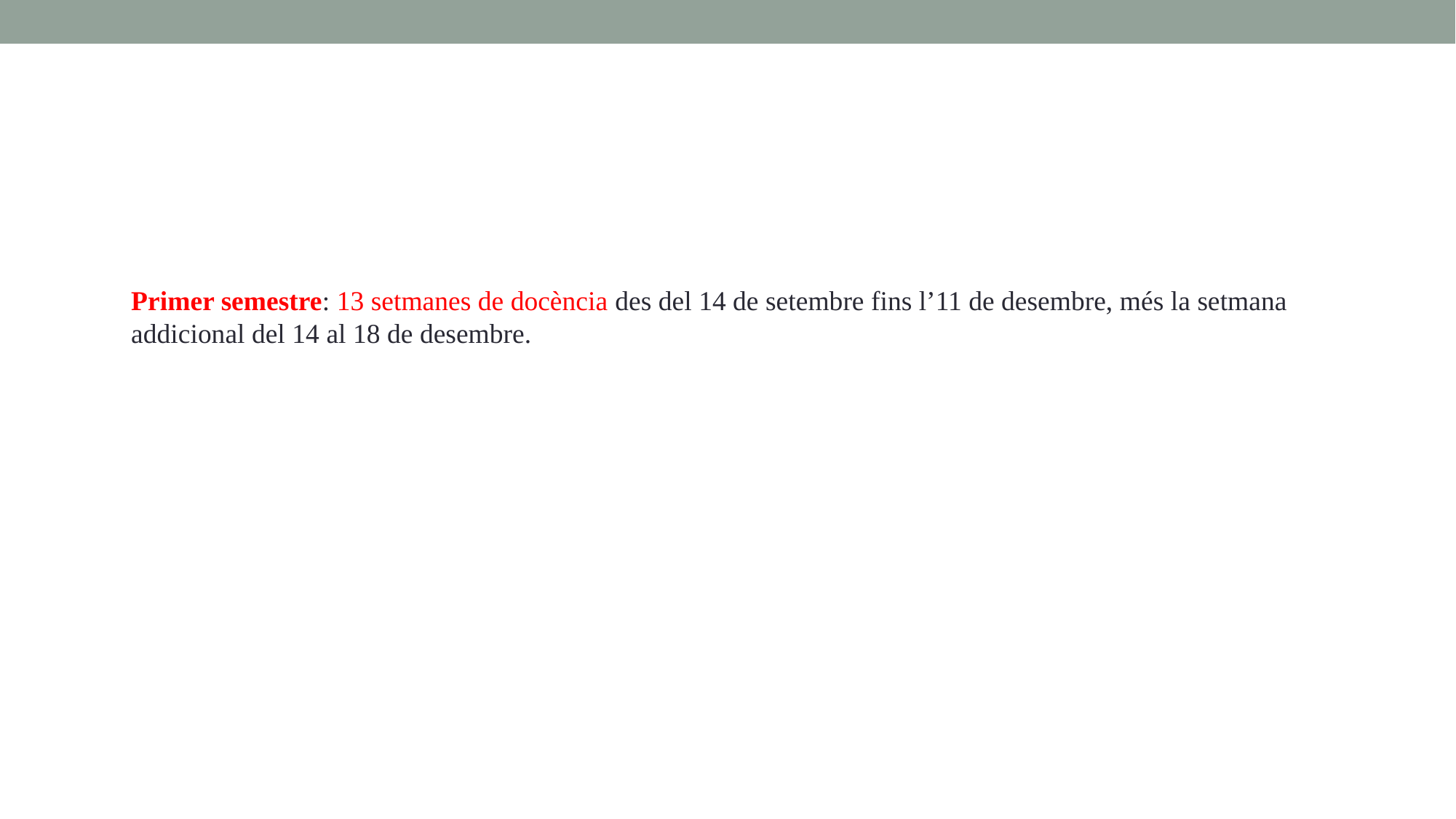

Primer semestre: 13 setmanes de docència des del 14 de setembre fins l’11 de desembre, més la setmana addicional del 14 al 18 de desembre.